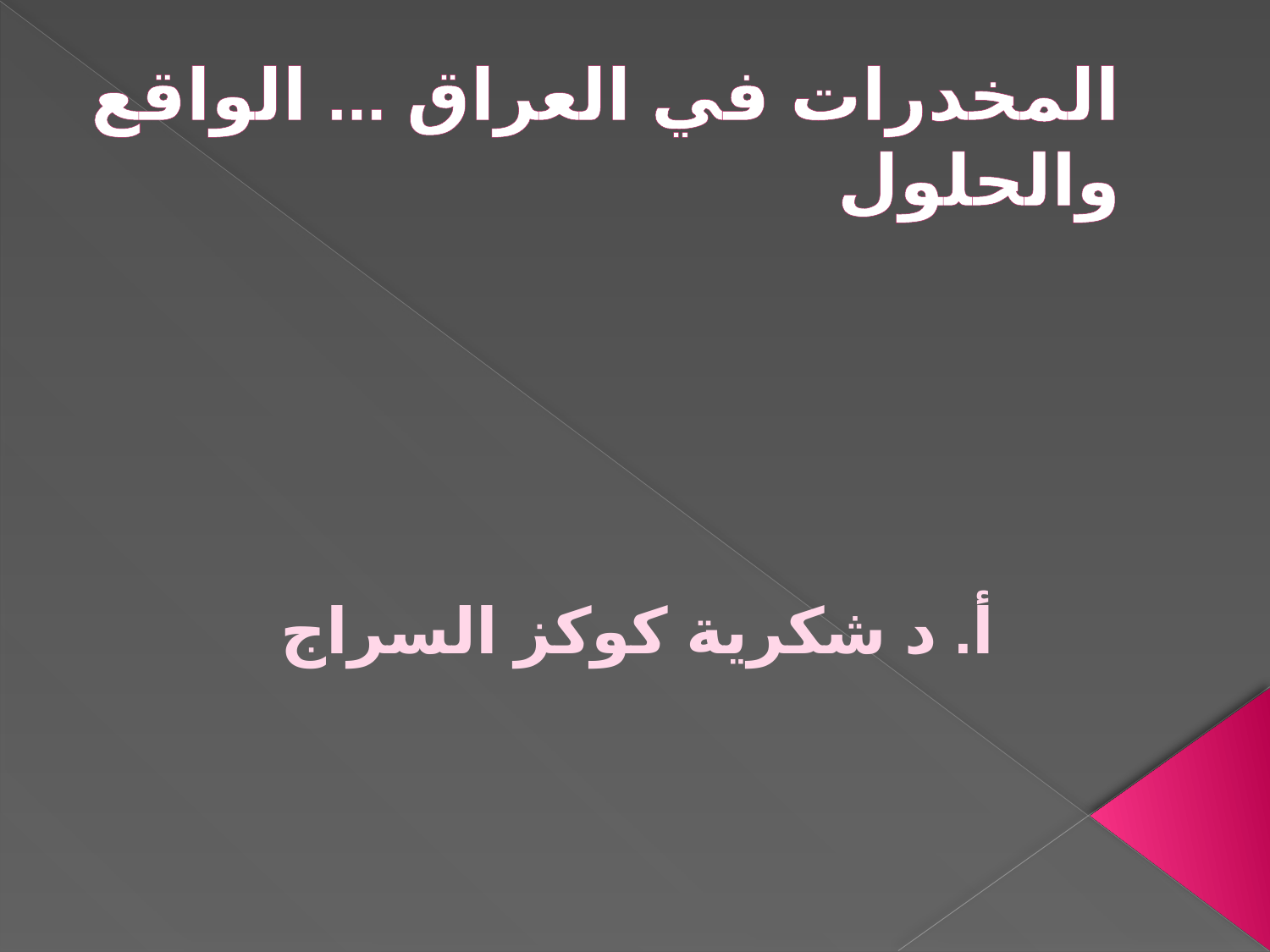

# المخدرات في العراق ... الواقع والحلول

أ. د شكرية كوكز السراج